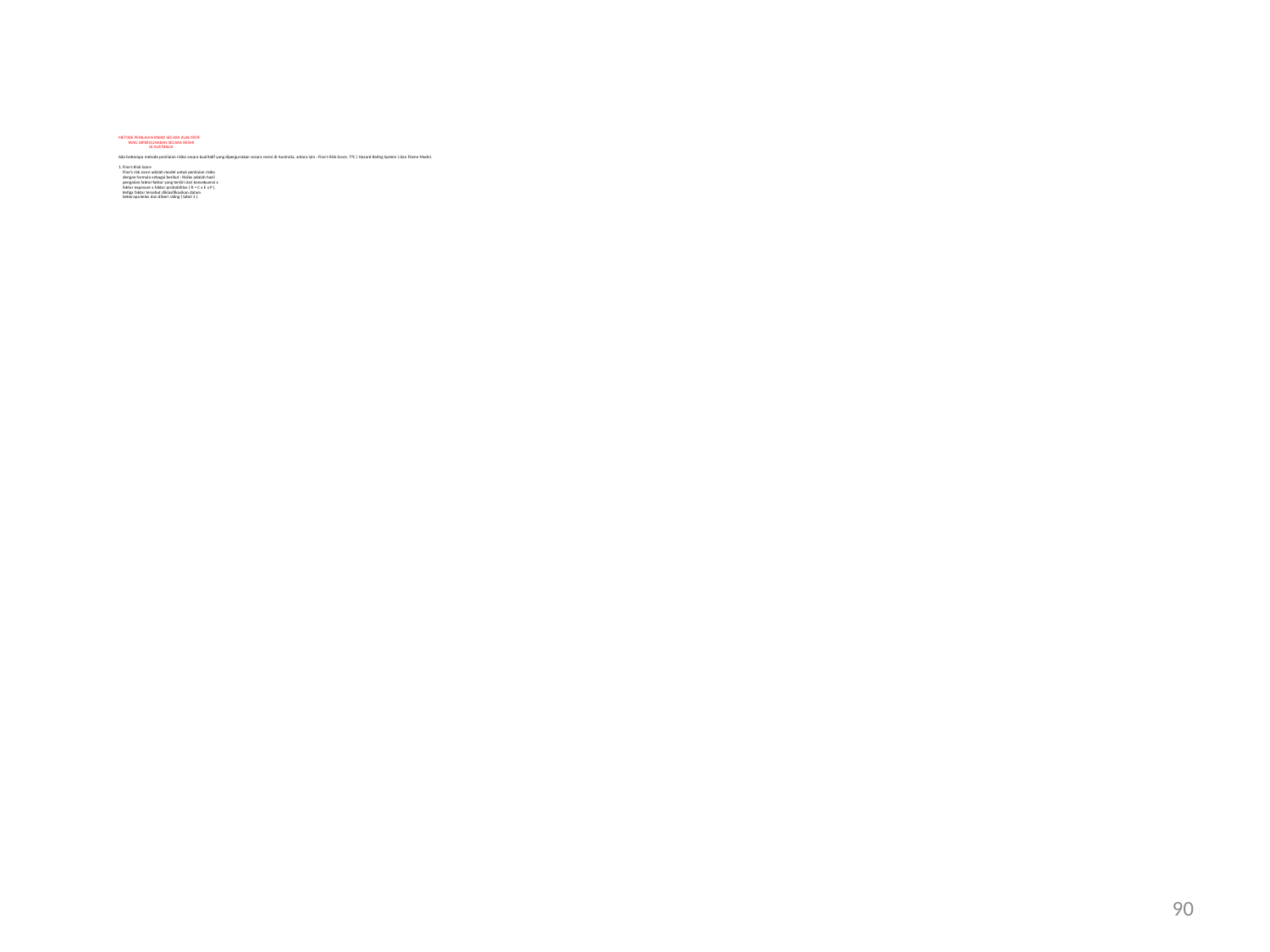

# METODE PENILAIAN RISIKO SECARA KUALITATIF YANG DIPERGUNAKAN SECARA RESMI DI AUSTRALIA Ada beberapa metode penilaian risiko secara kualitatif yang dipergunakan secara resmi di Australia, antara lain : Fine’s Risk Score, TTC ( Hazard Rating System ) dan Flame Model. 1. Fine’s Risk Score Fine’s risk score adalah model untuk penilaian risiko dengan formula sebagai berikut : Risiko adalah hasil pengalian faktor-faktor yang terdiri dari konsekuensi x faktor exposure x faktor probabilitas ( R = C x E x P ). Ketiga faktor tersebut diklasifikasikan dalam beberapa kelas dan diberi rating ( tabel 1 ).
90